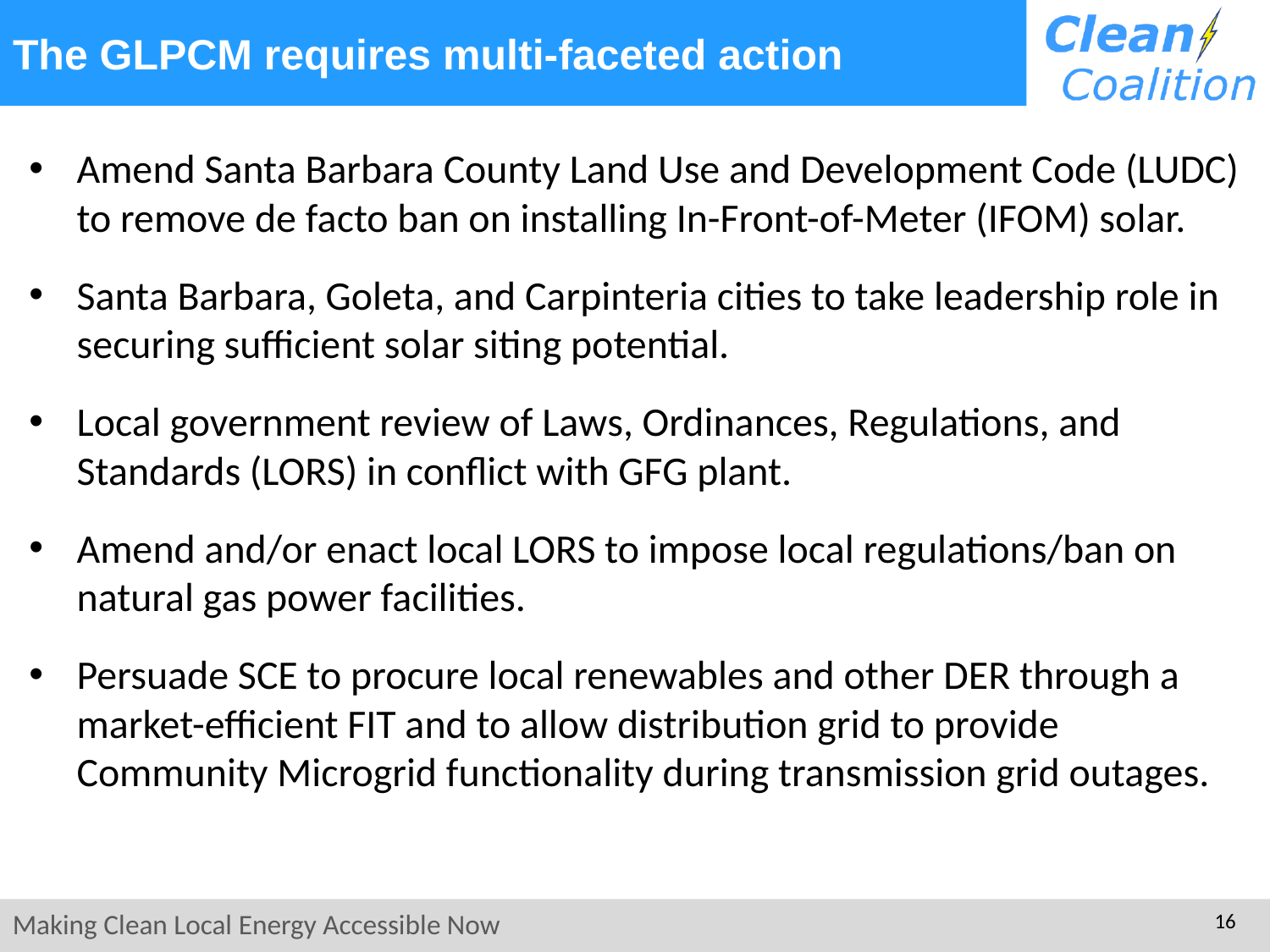

# The GLPCM requires multi-faceted action
Amend Santa Barbara County Land Use and Development Code (LUDC) to remove de facto ban on installing In-Front-of-Meter (IFOM) solar.
Santa Barbara, Goleta, and Carpinteria cities to take leadership role in securing sufficient solar siting potential.
Local government review of Laws, Ordinances, Regulations, and Standards (LORS) in conflict with GFG plant.
Amend and/or enact local LORS to impose local regulations/ban on natural gas power facilities.
Persuade SCE to procure local renewables and other DER through a market-efficient FIT and to allow distribution grid to provide Community Microgrid functionality during transmission grid outages.